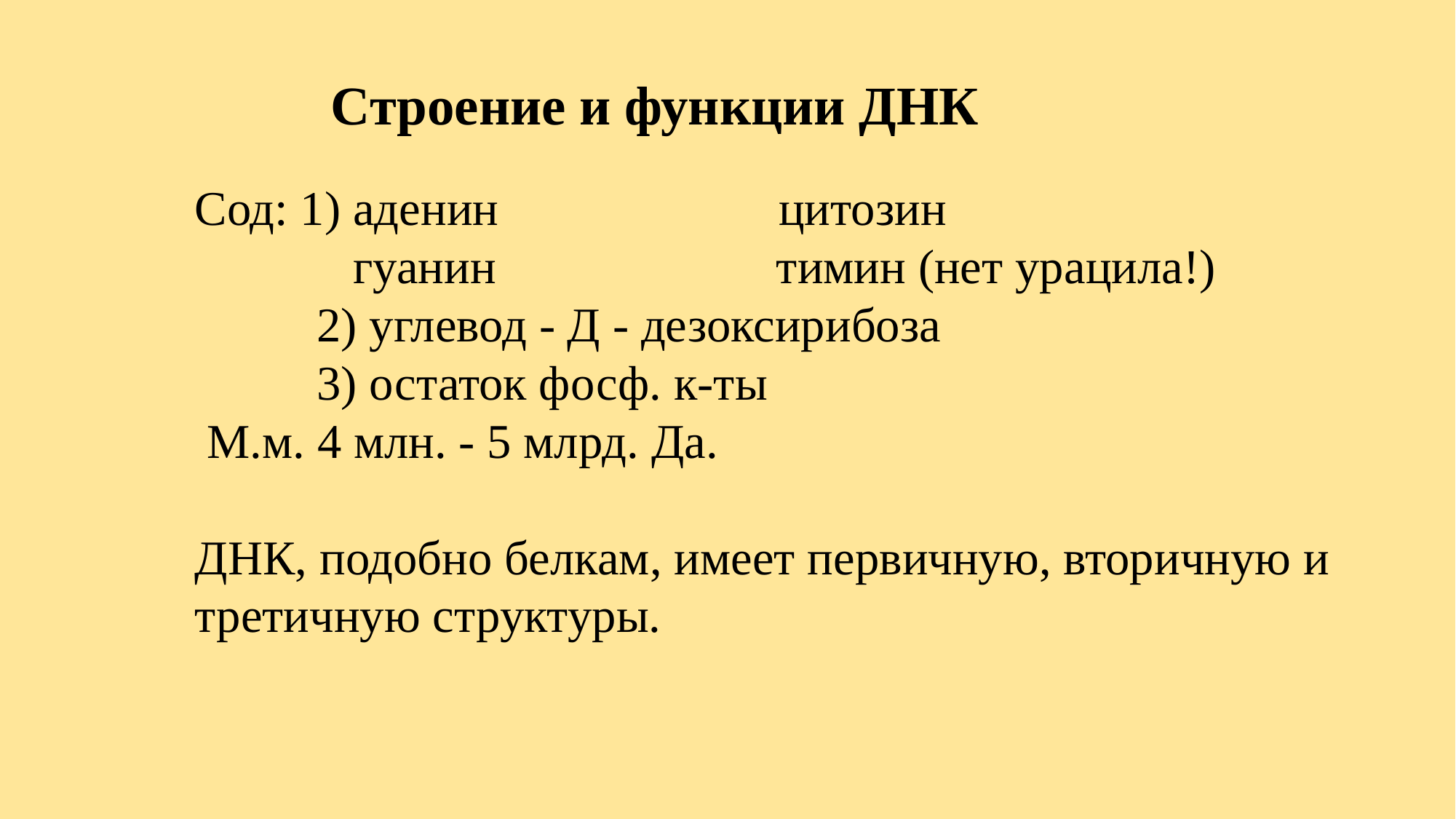

Строение и функции ДНК
Сод: 1) аденин                       цитозин
             гуанин                       тимин (нет урацила!)
          2) углевод - Д - дезоксирибоза
          3) остаток фосф. к-ты
 М.м. 4 млн. - 5 млрд. Да.

ДНК, подобно белкам, имеет первичную, вторичную и третичную структуры.